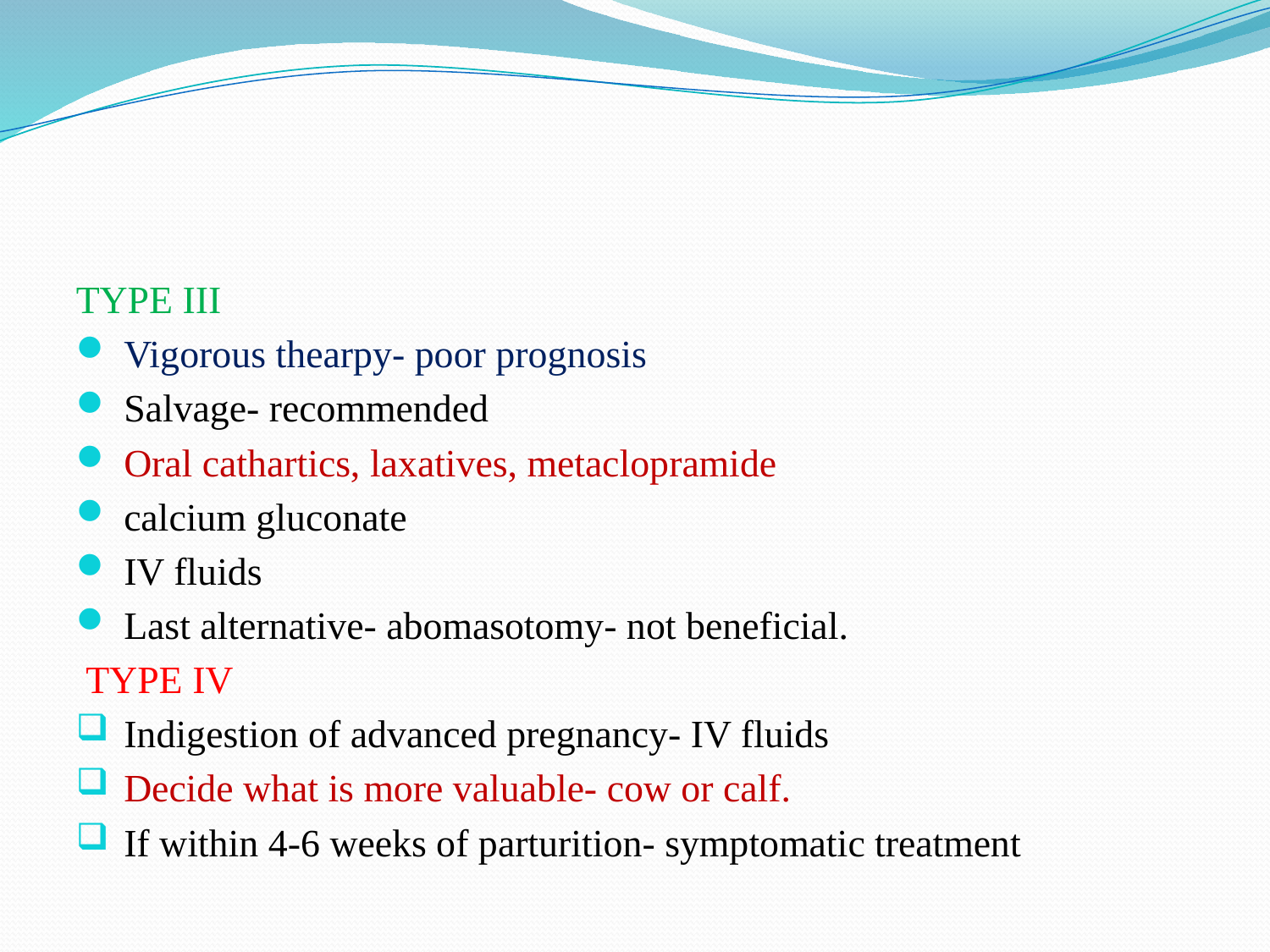

TYPE III
 Vigorous thearpy- poor prognosis
 Salvage- recommended
 Oral cathartics, laxatives, metaclopramide
 calcium gluconate
 IV fluids
 Last alternative- abomasotomy- not beneficial.
 TYPE IV
 Indigestion of advanced pregnancy- IV fluids
 Decide what is more valuable- cow or calf.
 If within 4-6 weeks of parturition- symptomatic treatment